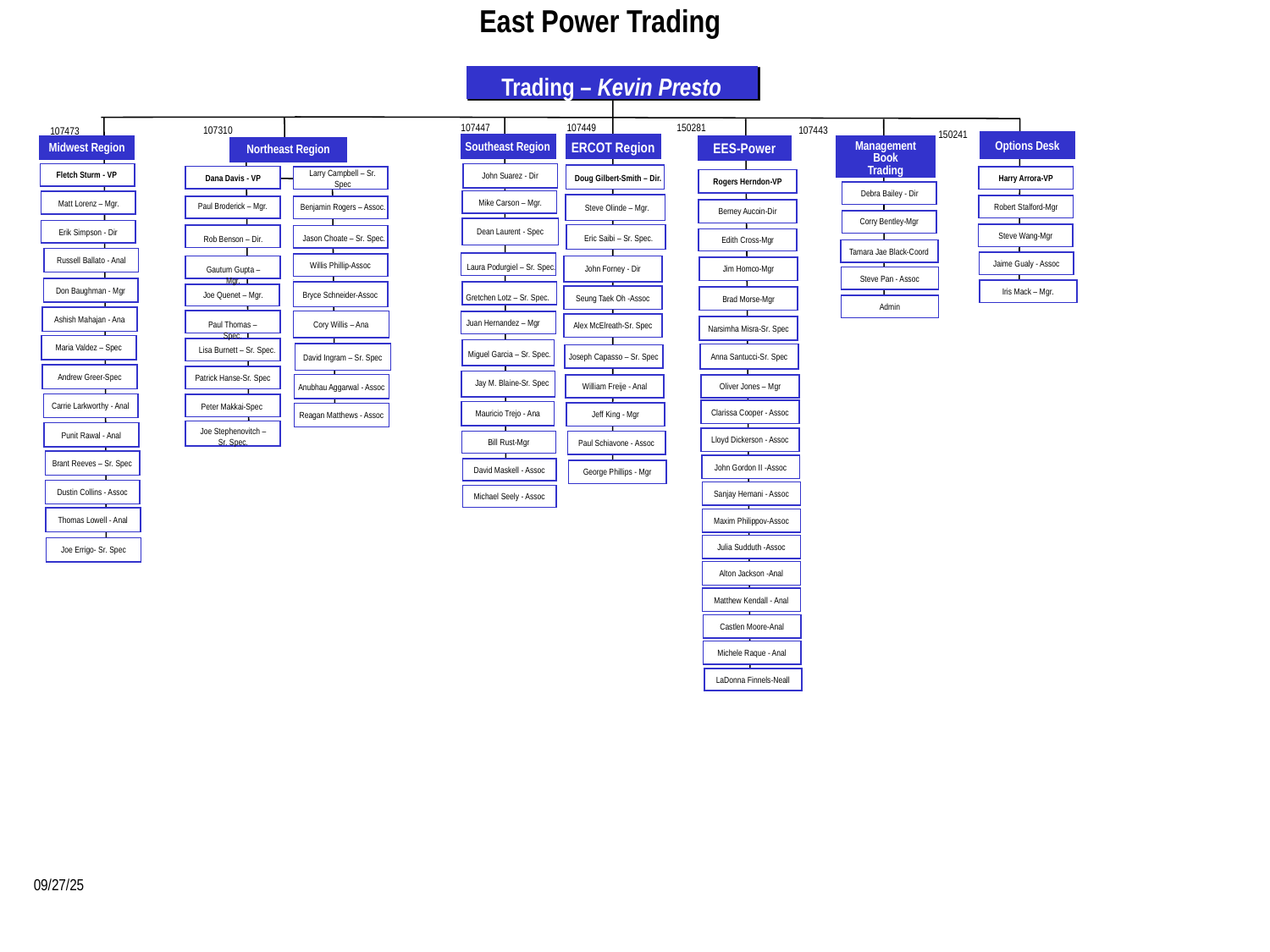

East Power Trading
Trading – Kevin Presto

107447
107449
150281

107310

107443
107473

150241
Options Desk
Southeast Region
Management Book
Trading

ERCOT Region

Midwest Region
EES-Power
Northeast Region
Larry Campbell – Sr. Spec
Fletch Sturm - VP

John Suarez - Dir

Dana Davis - VP
Doug Gilbert-Smith – Dir.

Harry Arrora-VP

Rogers Herndon-VP

Debra Bailey - Dir

Mike Carson – Mgr.
Matt Lorenz – Mgr.

Paul Broderick – Mgr.
Benjamin Rogers – Assoc.

Steve Olinde – Mgr.
Robert Stalford-Mgr

Berney Aucoin-Dir
Corry Bentley-Mgr

Dean Laurent - Spec
Erik Simpson - Dir
Steve Wang-Mgr

Eric Saibi – Sr. Spec.
Jason Choate – Sr. Spec.

Rob Benson – Dir.
Edith Cross-Mgr

Tamara Jae Black-Coord
Russell Ballato - Anal
Jaime Gualy - Assoc

Willis Phillip-Assoc

Laura Podurgiel – Sr. Spec.

John Forney - Dir

Jim Homco-Mgr
Gautum Gupta – Mgr.

Steve Pan - Assoc
Don Baughman - Mgr

Iris Mack – Mgr.
Bryce Schneider-Assoc

Joe Quenet – Mgr.

Gretchen Lotz – Sr. Spec.
Seung Taek Oh -Assoc
Brad Morse-Mgr

Admin
Ashish Mahajan - Ana

Cory Willis – Ana
Juan Hernandez – Mgr

Paul Thomas – Spec.
Alex McElreath-Sr. Spec
Narsimha Misra-Sr. Spec
Maria Valdez – Spec
Lisa Burnett – Sr. Spec.

Miguel Garcia – Sr. Spec.
David Ingram – Sr. Spec
Anna Santucci-Sr. Spec
Joseph Capasso – Sr. Spec
Andrew Greer-Spec
Patrick Hanse-Sr. Spec

Jay M. Blaine-Sr. Spec

Anubhau Aggarwal - Assoc
William Freije - Anal
Oliver Jones – Mgr
Carrie Larkworthy - Anal

Peter Makkai-Spec
Clarissa Cooper - Assoc
Mauricio Trejo - Ana
Jeff King - Mgr
Reagan Matthews - Assoc

Joe Stephenovitch – Sr. Spec.

Punit Rawal - Anal
Lloyd Dickerson - Assoc
Paul Schiavone - Assoc
Bill Rust-Mgr
Brant Reeves – Sr. Spec
John Gordon II -Assoc
David Maskell - Assoc
George Phillips - Mgr
Dustin Collins - Assoc
Sanjay Hemani - Assoc
Michael Seely - Assoc
Thomas Lowell - Anal
Maxim Philippov-Assoc

Julia Sudduth -Assoc
Joe Errigo- Sr. Spec
Alton Jackson -Anal
Matthew Kendall - Anal
Castlen Moore-Anal
Michele Raque - Anal
LaDonna Finnels-Neall

09/27/25